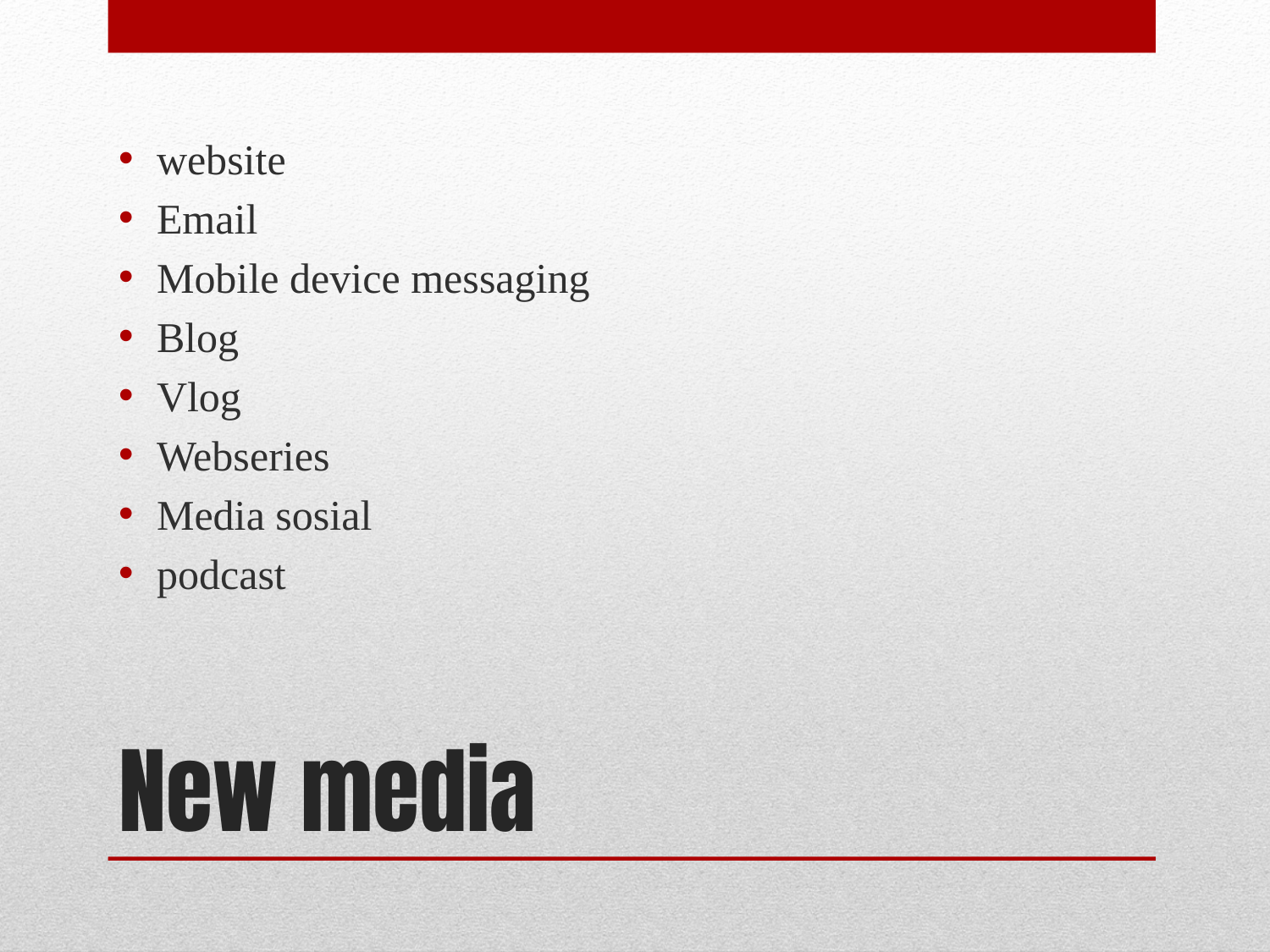

website
Email
Mobile device messaging
Blog
Vlog
Webseries
Media sosial
podcast
# New media